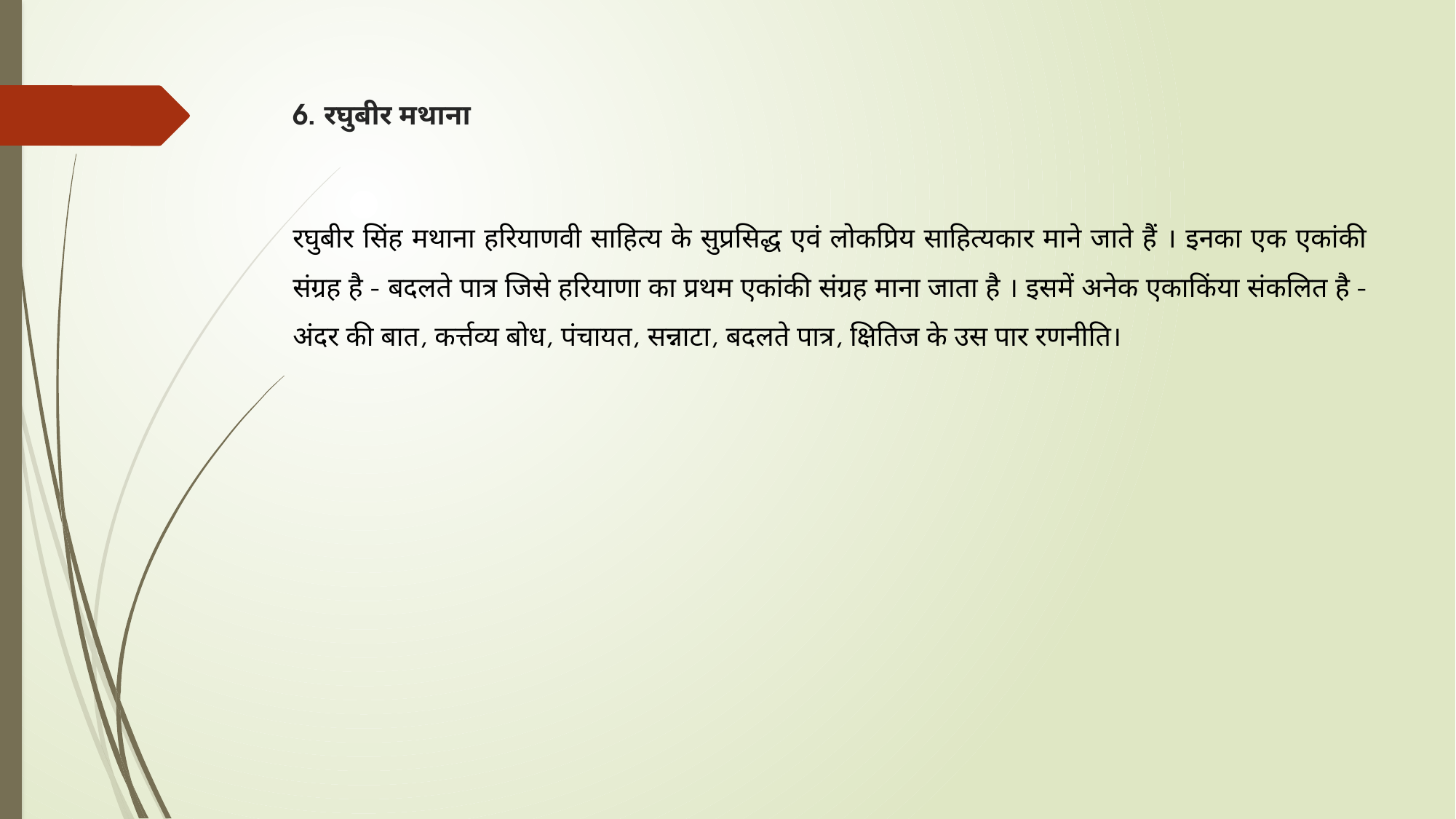

# 6. रघुबीर मथाना
रघुबीर सिंह मथाना हरियाणवी साहित्य के सुप्रसिद्ध एवं लोकप्रिय साहित्यकार माने जाते हैं । इनका एक एकांकी संग्रह है - बदलते पात्र जिसे हरियाणा का प्रथम एकांकी संग्रह माना जाता है । इसमें अनेक एकाकिंया संकलित है - अंदर की बात, कर्त्तव्य बोध, पंचायत, सन्नाटा, बदलते पात्र, क्षितिज के उस पार रणनीति।